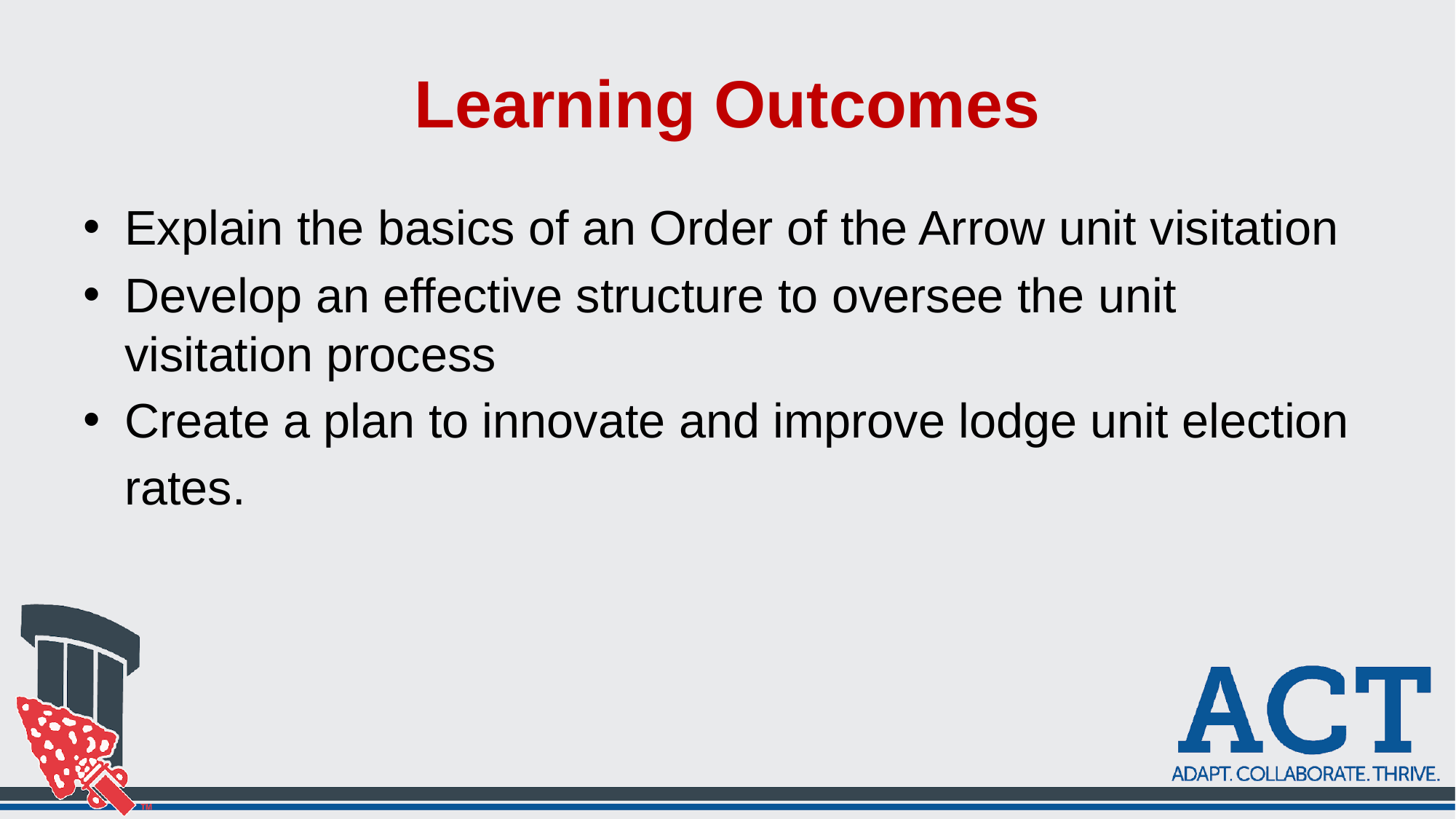

# Learning Outcomes
Explain the basics of an Order of the Arrow unit visitation
Develop an effective structure to oversee the unit visitation process
Create a plan to innovate and improve lodge unit election rates.